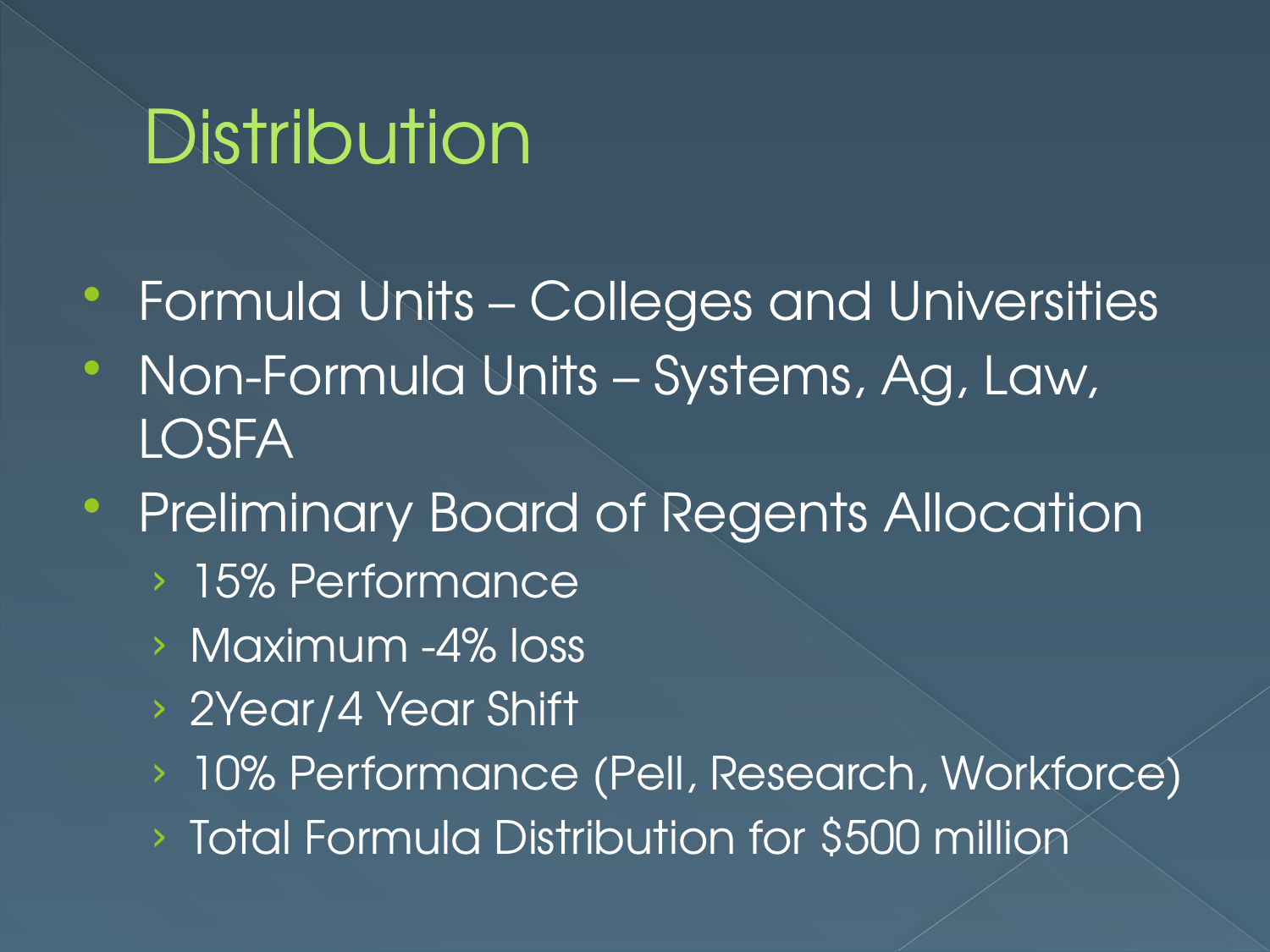

# Distribution
Formula Units – Colleges and Universities
Non-Formula Units – Systems, Ag, Law, LOSFA
Preliminary Board of Regents Allocation
15% Performance
Maximum -4% loss
2Year/4 Year Shift
10% Performance (Pell, Research, Workforce)
Total Formula Distribution for $500 million